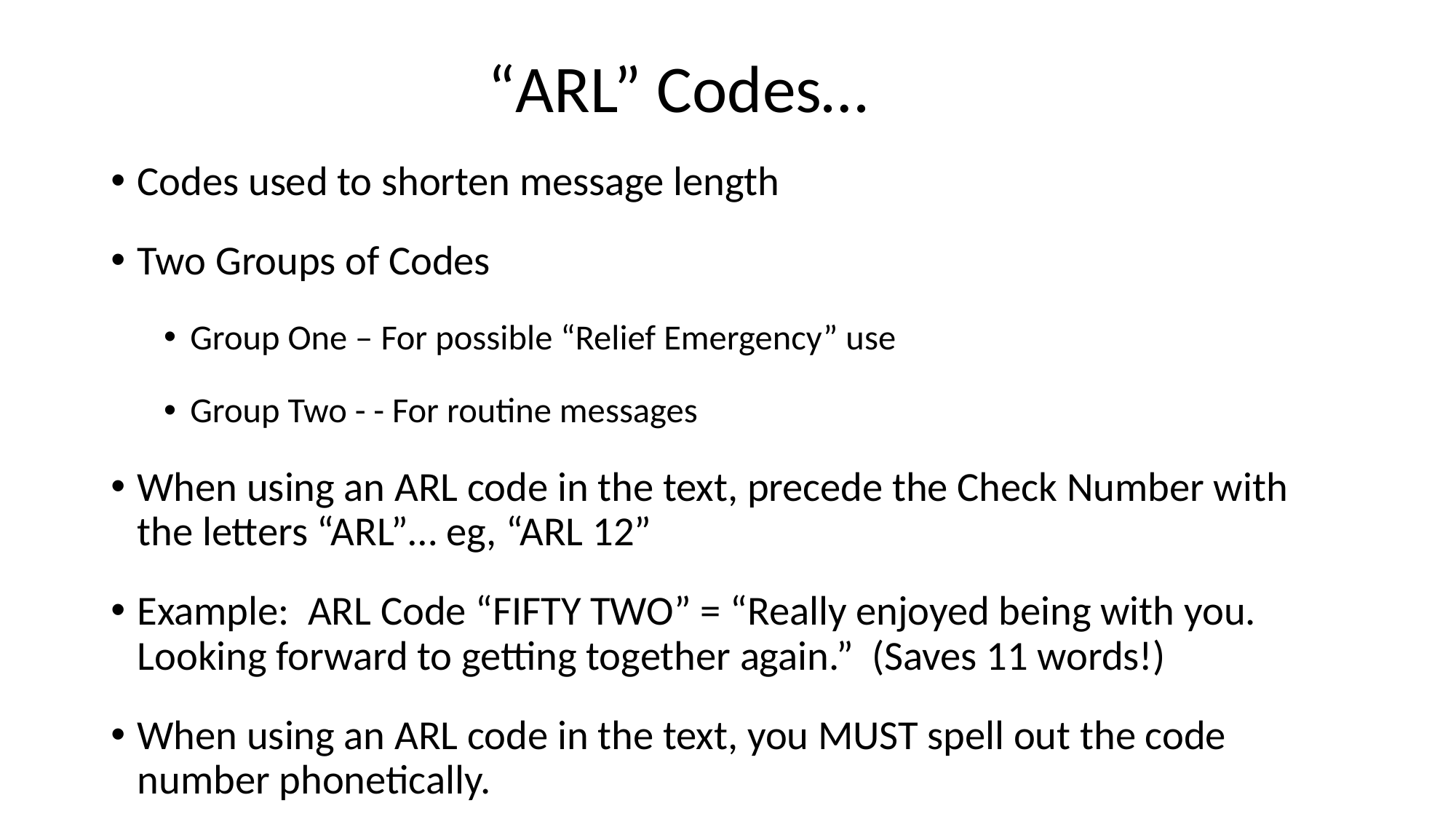

# “ARL” Codes…
Codes used to shorten message length
Two Groups of Codes
Group One – For possible “Relief Emergency” use
Group Two - - For routine messages
When using an ARL code in the text, precede the Check Number with the letters “ARL”… eg, “ARL 12”
Example:  ARL Code “FIFTY TWO” = “Really enjoyed being with you.  Looking forward to getting together again.”  (Saves 11 words!)
When using an ARL code in the text, you MUST spell out the code number phonetically.